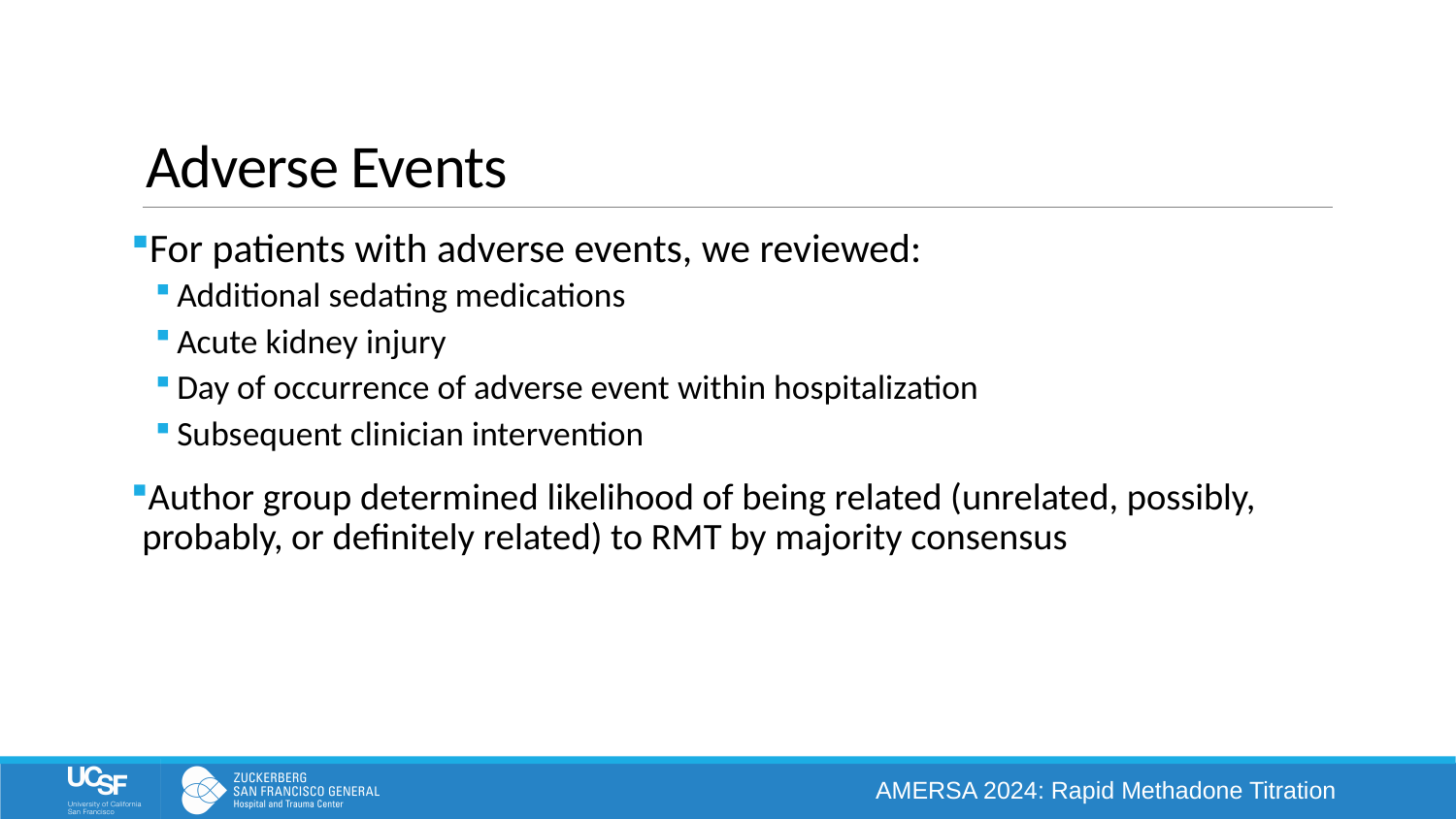

# Adverse Events
For patients with adverse events, we reviewed:
Additional sedating medications
Acute kidney injury
Day of occurrence of adverse event within hospitalization
Subsequent clinician intervention
Author group determined likelihood of being related (unrelated, possibly, probably, or definitely related) to RMT by majority consensus